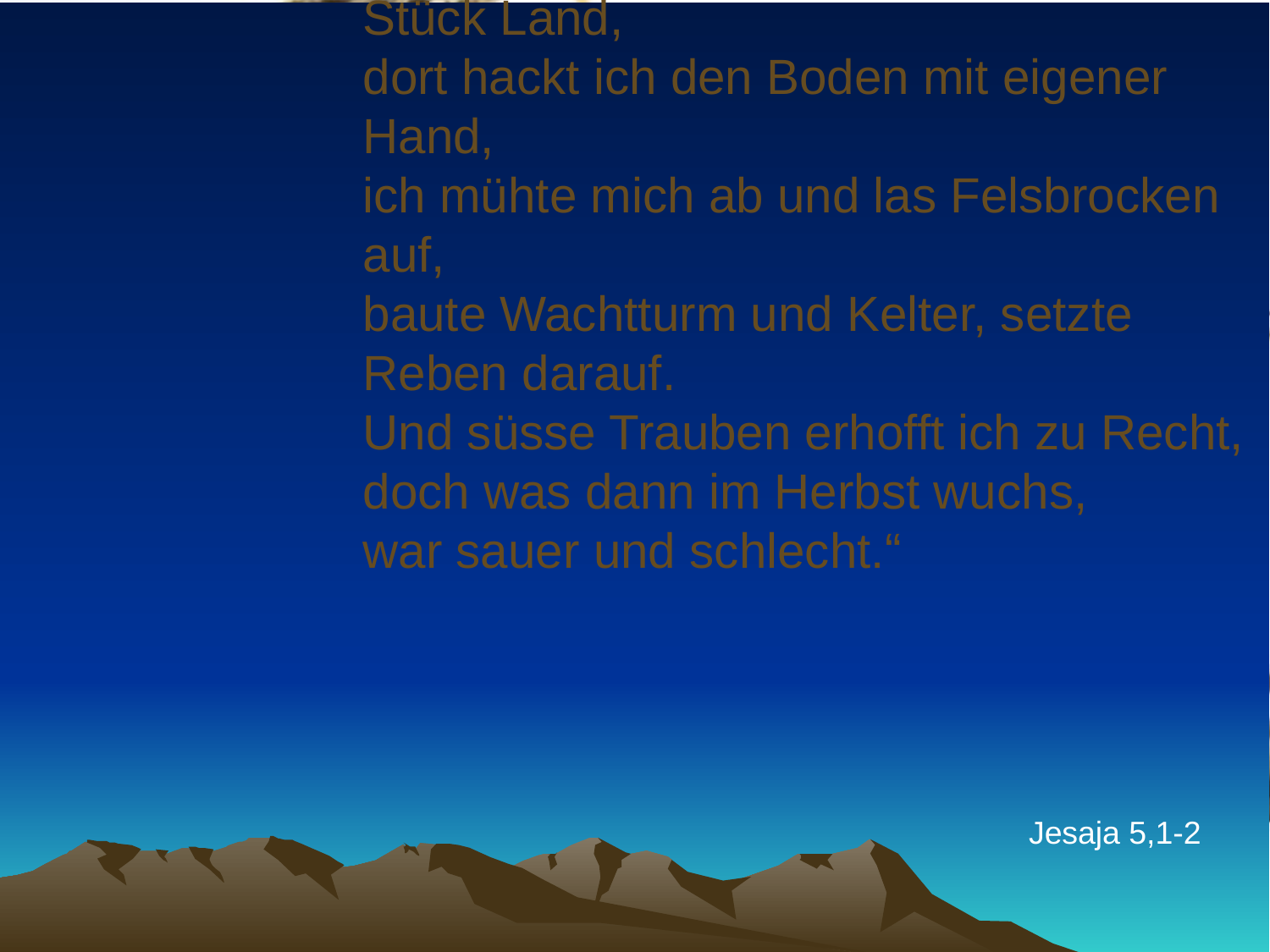

# „Auf fruchtbarem Hügel, da liegt mein Stück Land, dort hackt ich den Boden mit eigener Hand, ich mühte mich ab und las Felsbrocken auf, baute Wachtturm und Kelter, setzte Reben darauf. Und süsse Trauben erhofft ich zu Recht, doch was dann im Herbst wuchs, war sauer und schlecht.“
Jesaja 5,1-2